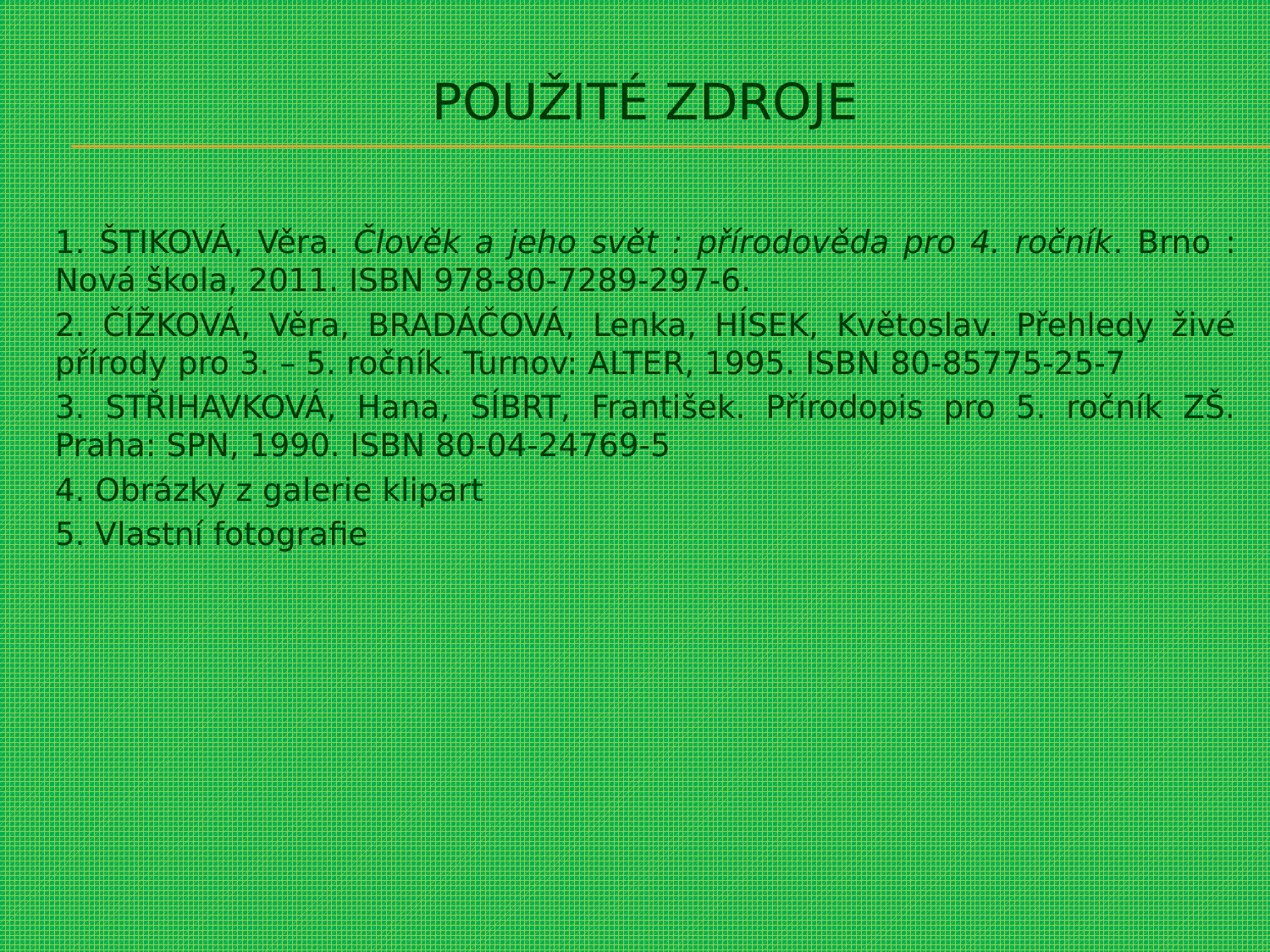

# Použité zdroje
1. ŠTIKOVÁ, Věra. Člověk a jeho svět : přírodověda pro 4. ročník. Brno : Nová škola, 2011. ISBN 978-80-7289-297-6.
2. ČÍŽKOVÁ, Věra, BRADÁČOVÁ, Lenka, HÍSEK, Květoslav. Přehledy živé přírody pro 3. – 5. ročník. Turnov: ALTER, 1995. ISBN 80-85775-25-7
3. STŘIHAVKOVÁ, Hana, SÍBRT, František. Přírodopis pro 5. ročník ZŠ. Praha: SPN, 1990. ISBN 80-04-24769-5
4. Obrázky z galerie klipart
5. Vlastní fotografie